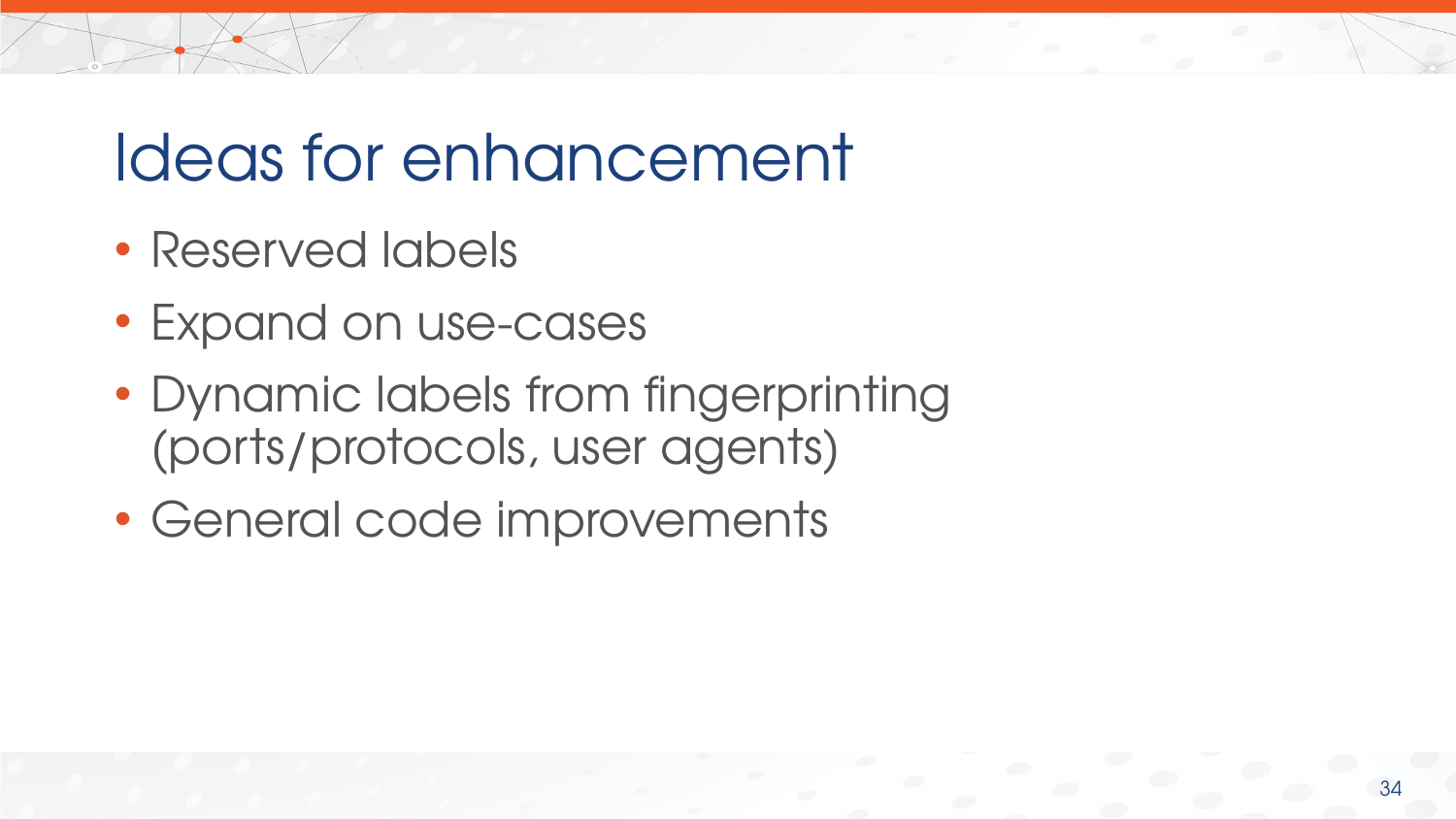

# Ideas for enhancement
Reserved labels
Expand on use-cases
Dynamic labels from fingerprinting (ports/protocols, user agents)
General code improvements
34